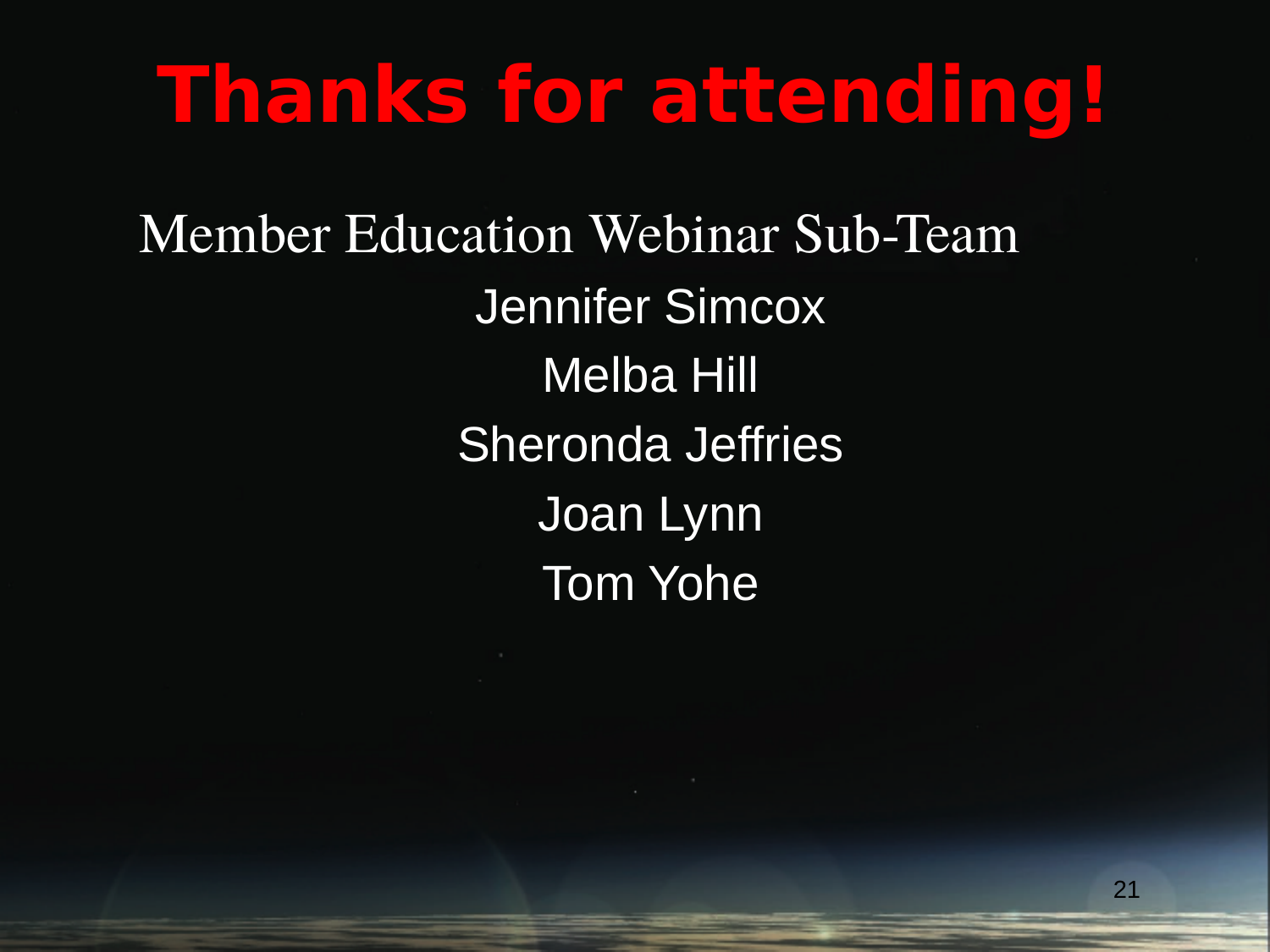

# Thanks for attending!
Member Education Webinar Sub-Team
Jennifer Simcox
Melba Hill
Sheronda Jeffries
Joan Lynn
Tom Yohe
21